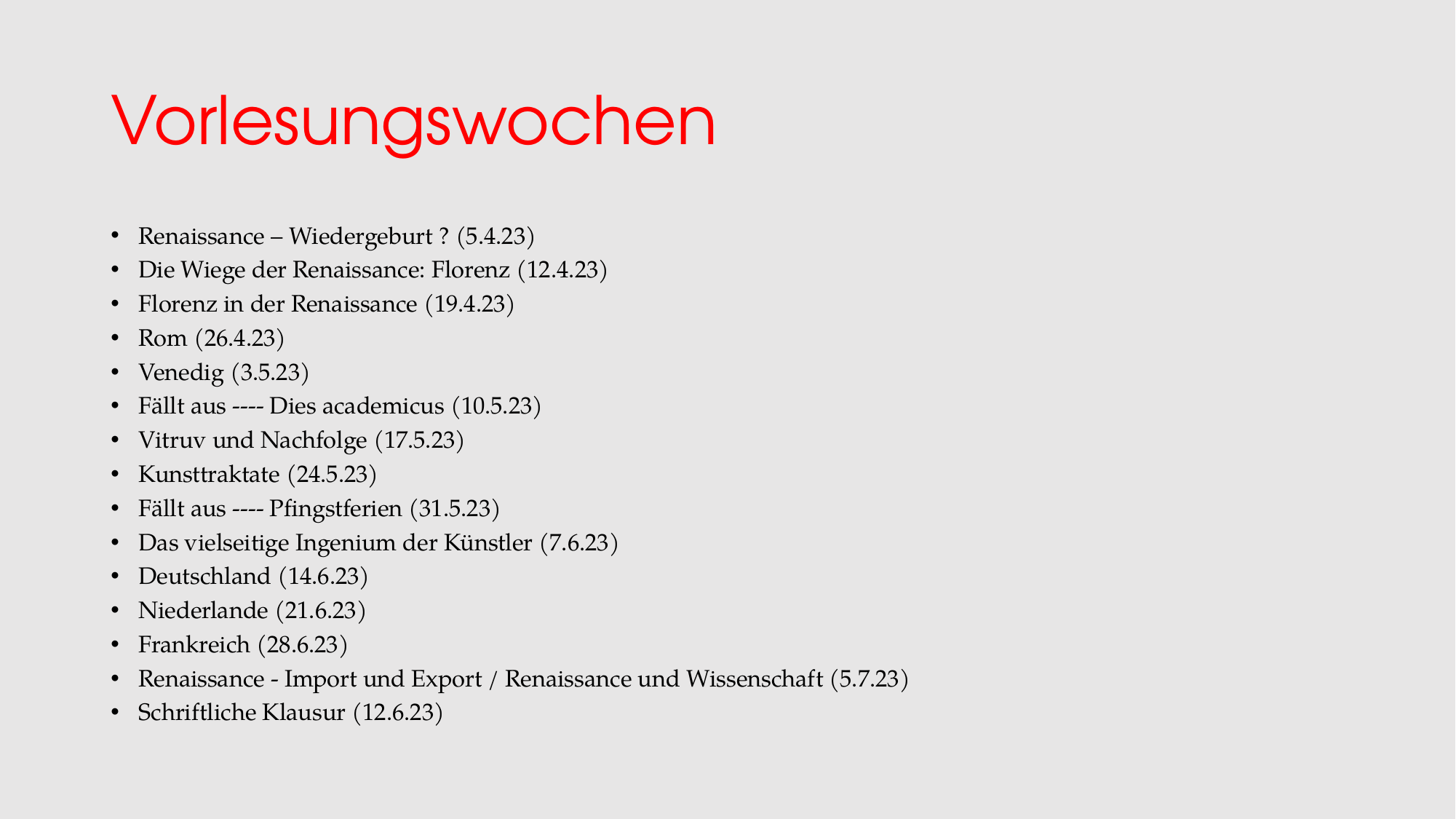

# Vorlesungswochen
Renaissance – Wiedergeburt ? (5.4.23)
Die Wiege der Renaissance: Florenz (12.4.23)
Florenz in der Renaissance (19.4.23)
Rom (26.4.23)
Venedig (3.5.23)
Fällt aus ---- Dies academicus (10.5.23)
Vitruv und Nachfolge (17.5.23)
Kunsttraktate (24.5.23)
Fällt aus ---- Pfingstferien (31.5.23)
Das vielseitige Ingenium der Künstler (7.6.23)
Deutschland (14.6.23)
Niederlande (21.6.23)
Frankreich (28.6.23)
Renaissance - Import und Export / Renaissance und Wissenschaft (5.7.23)
Schriftliche Klausur (12.6.23)